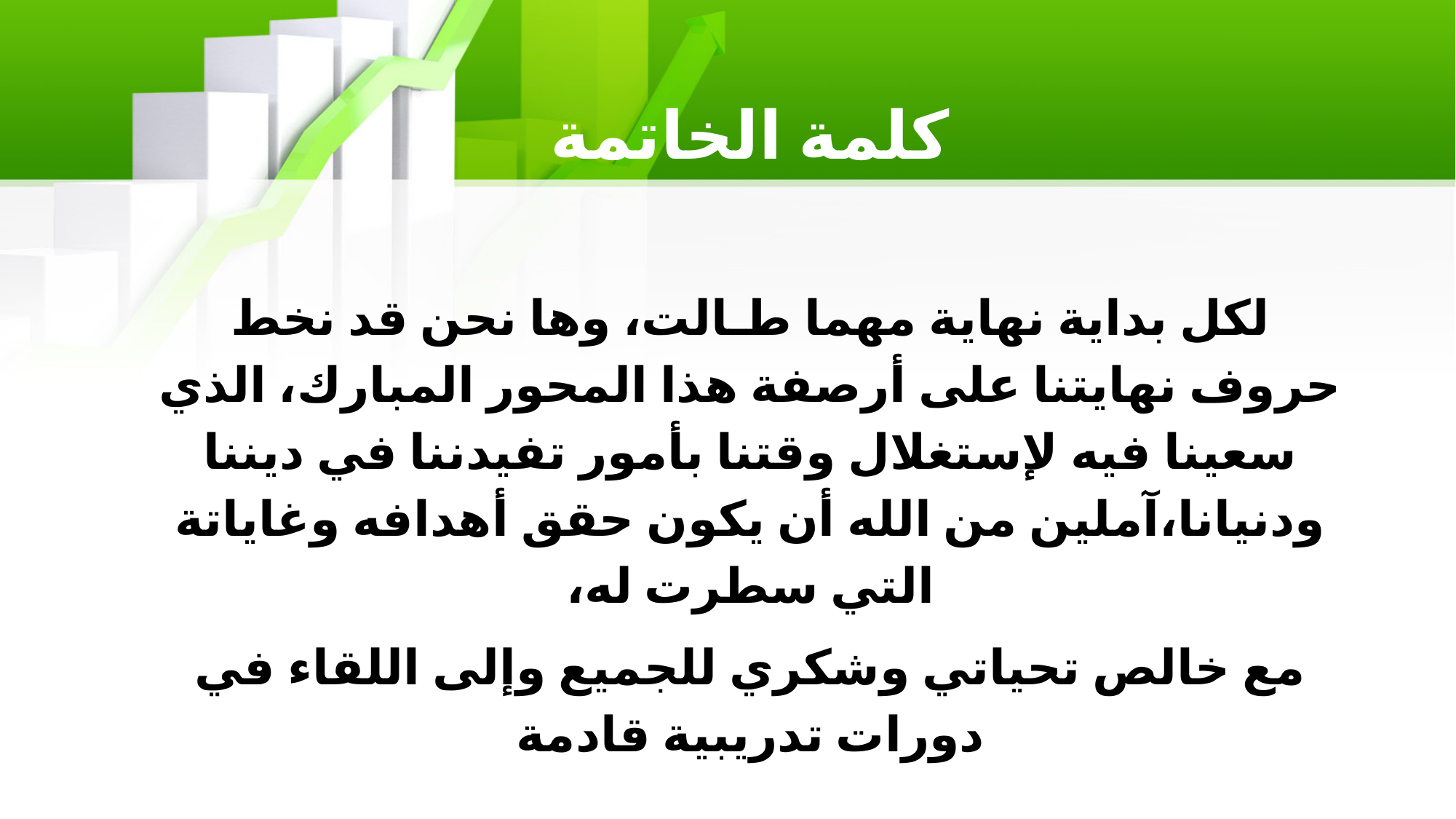

كلمة الخاتمة

لكل بداية نهاية مهما طـالت، وها نحن قد نخط حروف نهايتنا على أرصفة هذا المحور المبارك، الذي سعينا فيه لإستغلال وقتنا بأمور تفيدننا في ديننا ودنيانا،آملين من الله أن يكون حقق أهدافه وغاياتة التي سطرت له،
مع خالص تحياتي وشكري للجميع وإلى اللقاء في دورات تدريبية قادمة
.......